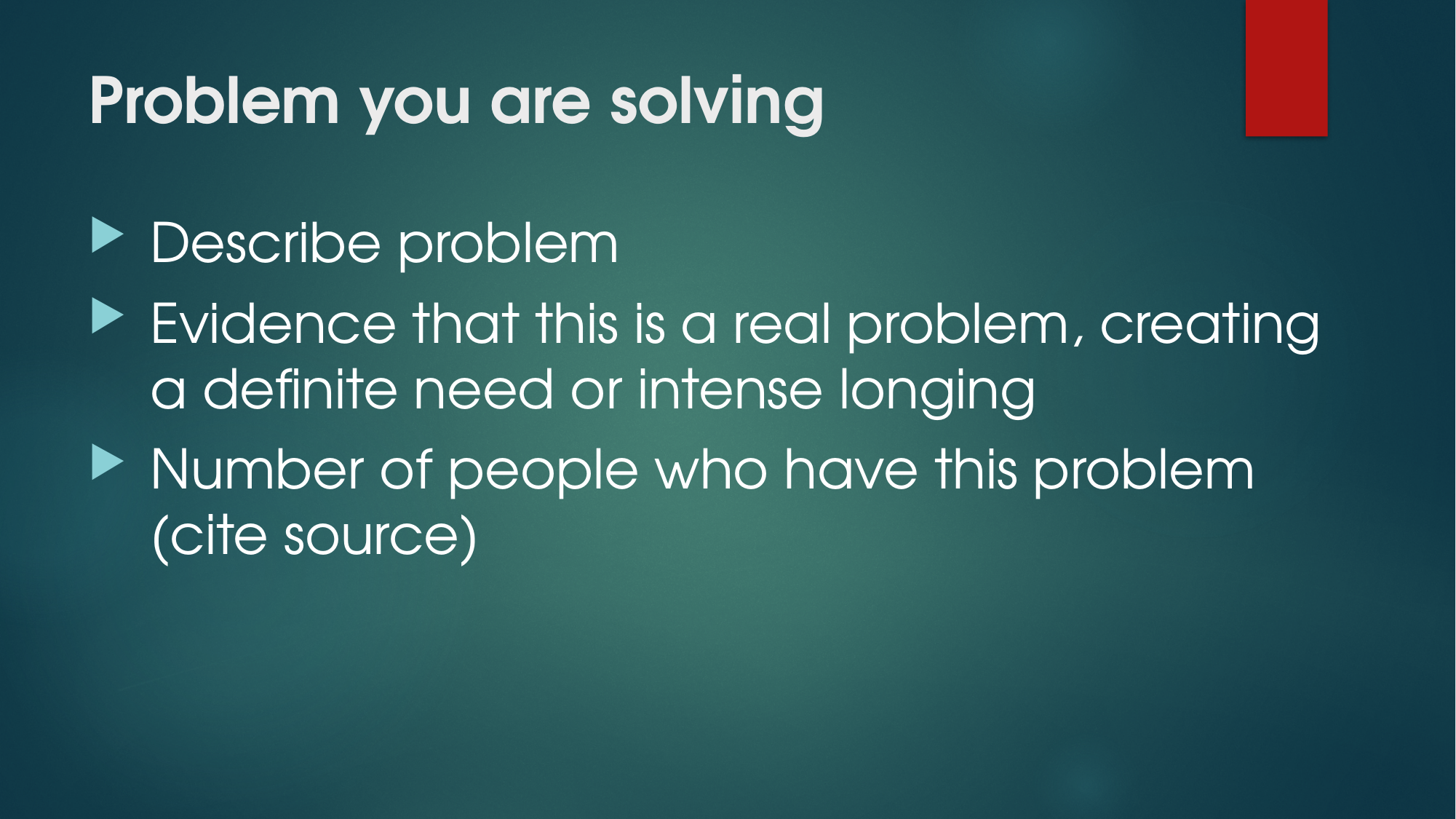

# Problem you are solving
Describe problem
Evidence that this is a real problem, creating a definite need or intense longing
Number of people who have this problem (cite source)